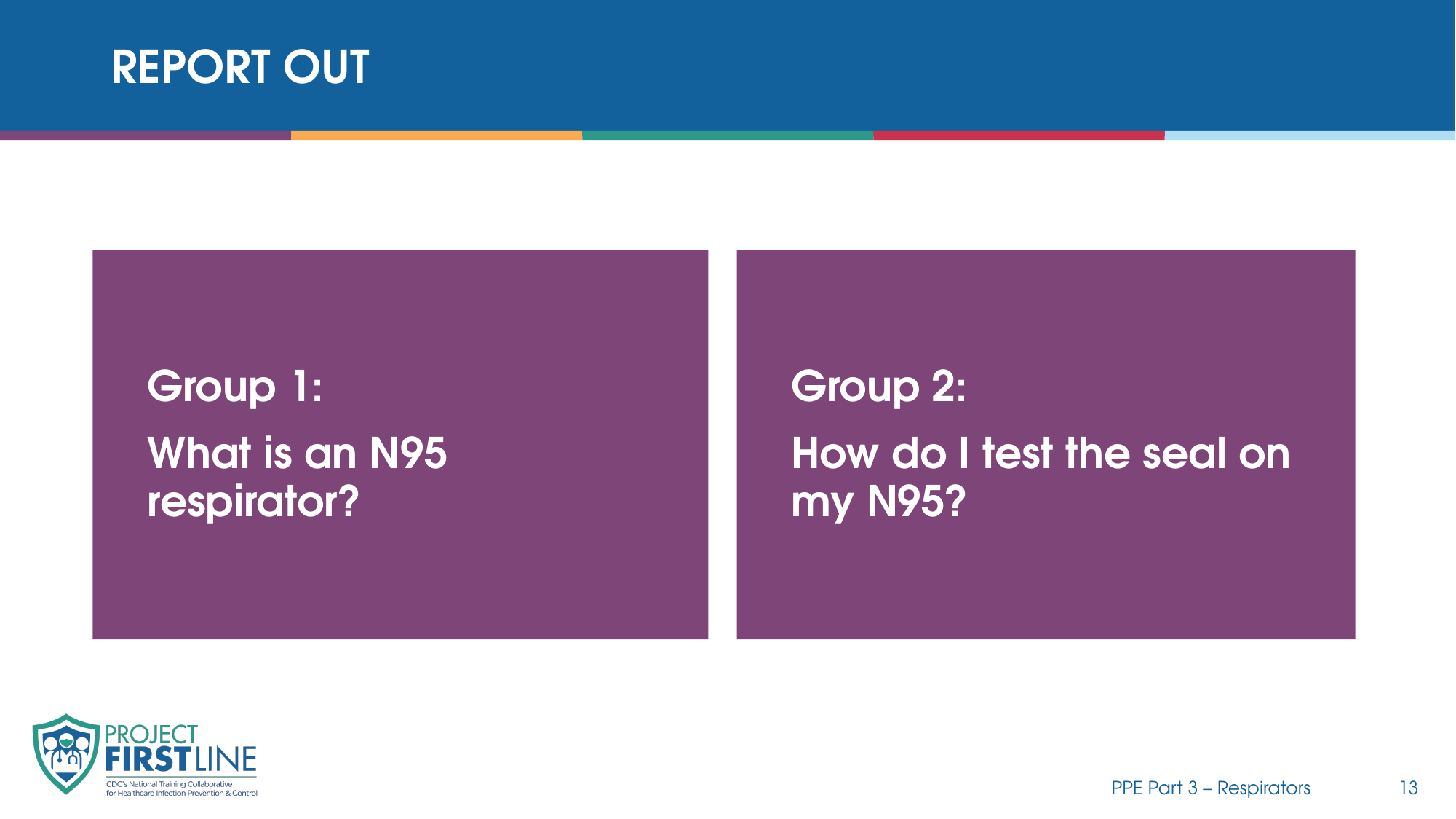

# report out
Group 1:
What is an N95 respirator?
Group 2:
How do I test the seal on my N95?
PPE Part 3 – Respirators
13